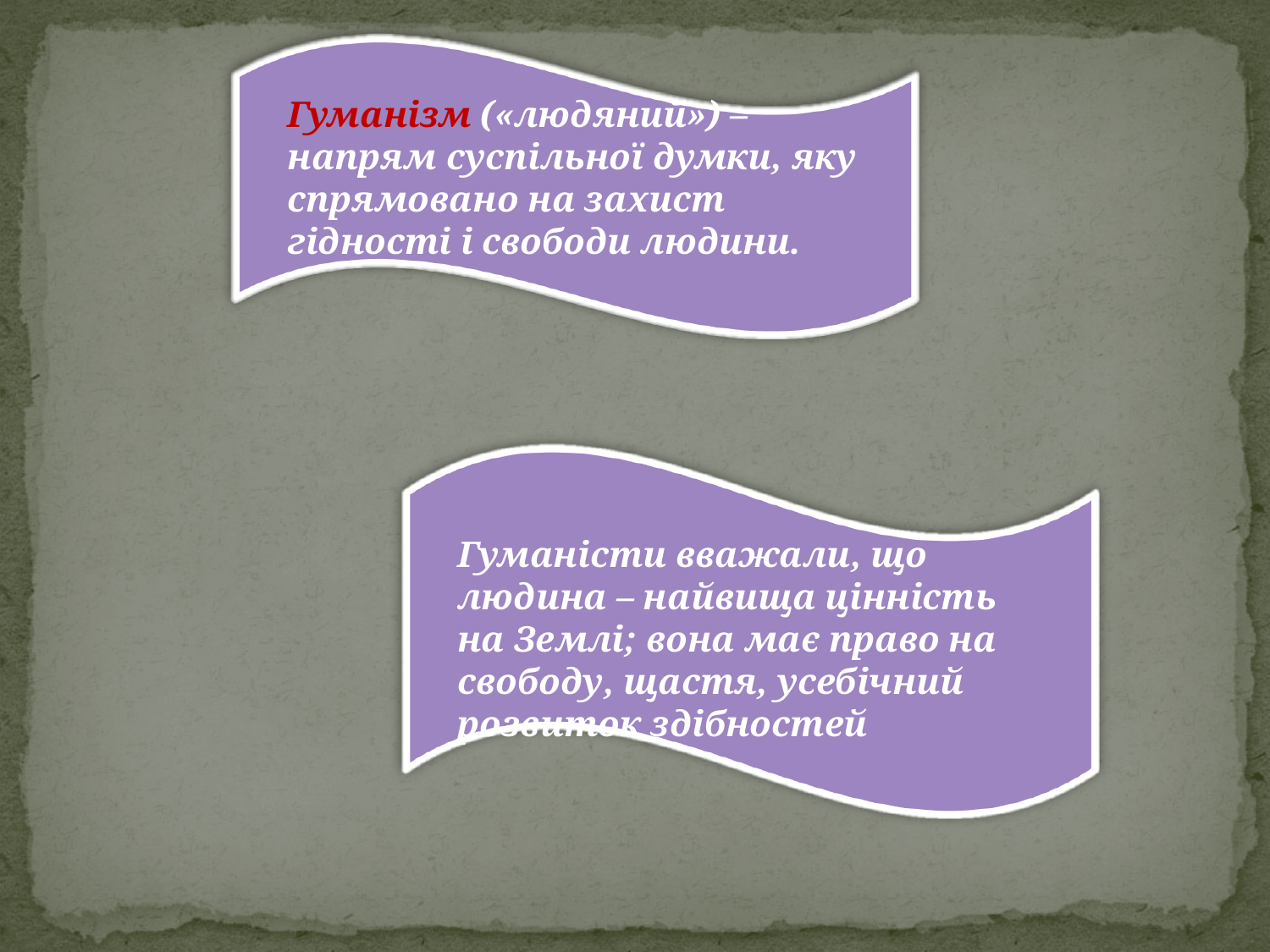

Гуманізм («людяний») –
напрям суспільної думки, яку спрямовано на захист гідності і свободи людини.

Гуманісти вважали, що людина – найвища цінність на Землі; вона має право на свободу, щастя, усебічний розвиток здібностей